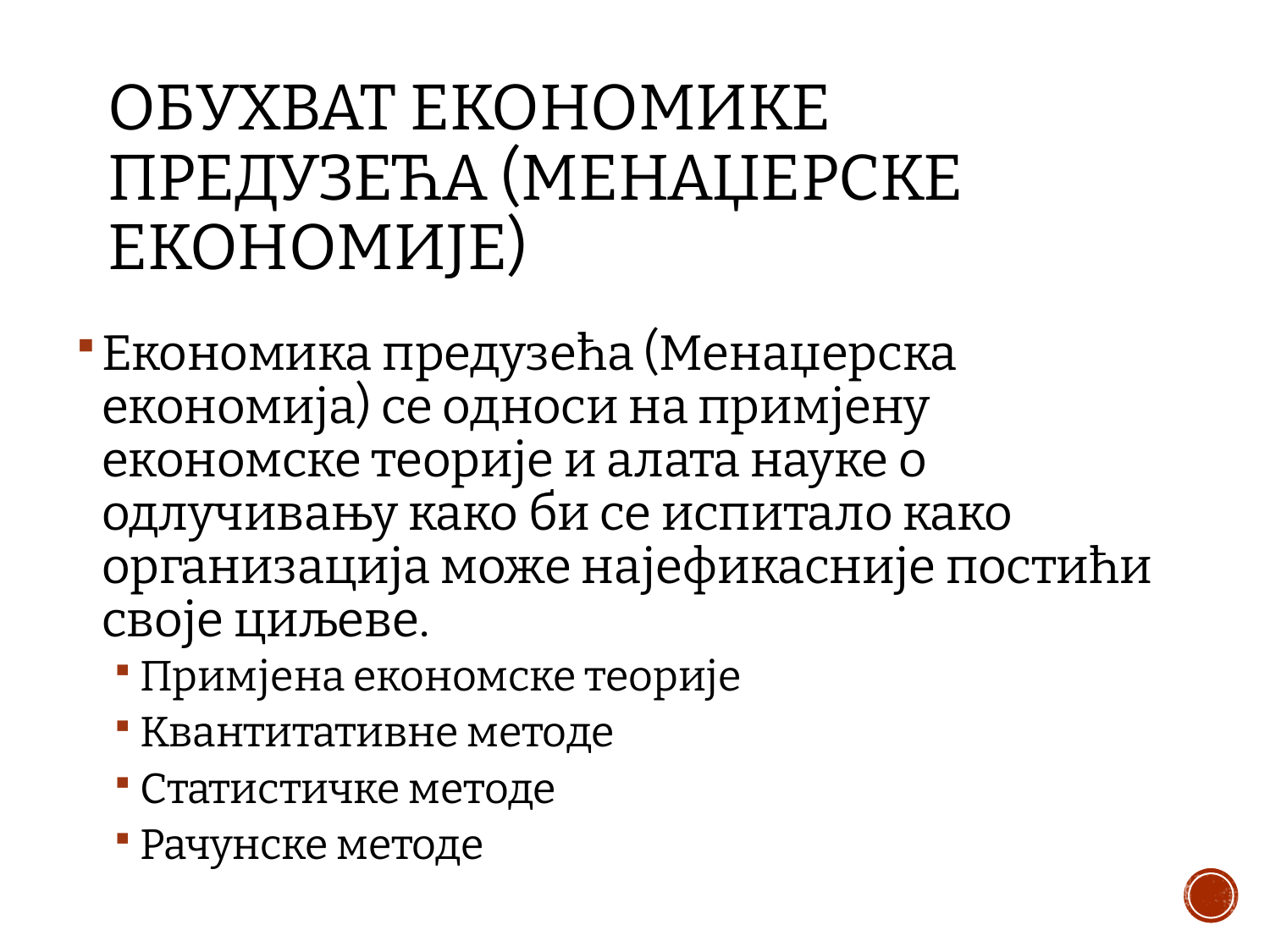

# Обухват Економике предузећа (Менаџерске економије)
Економика предузећа (Менаџерска економија) се односи на примјену економске теорије и алата науке о одлучивању како би се испитало како организација може најефикасније постићи своје циљеве.
Примјена економске теорије
Квантитативне методе
Статистичке методе
Рачунске методе